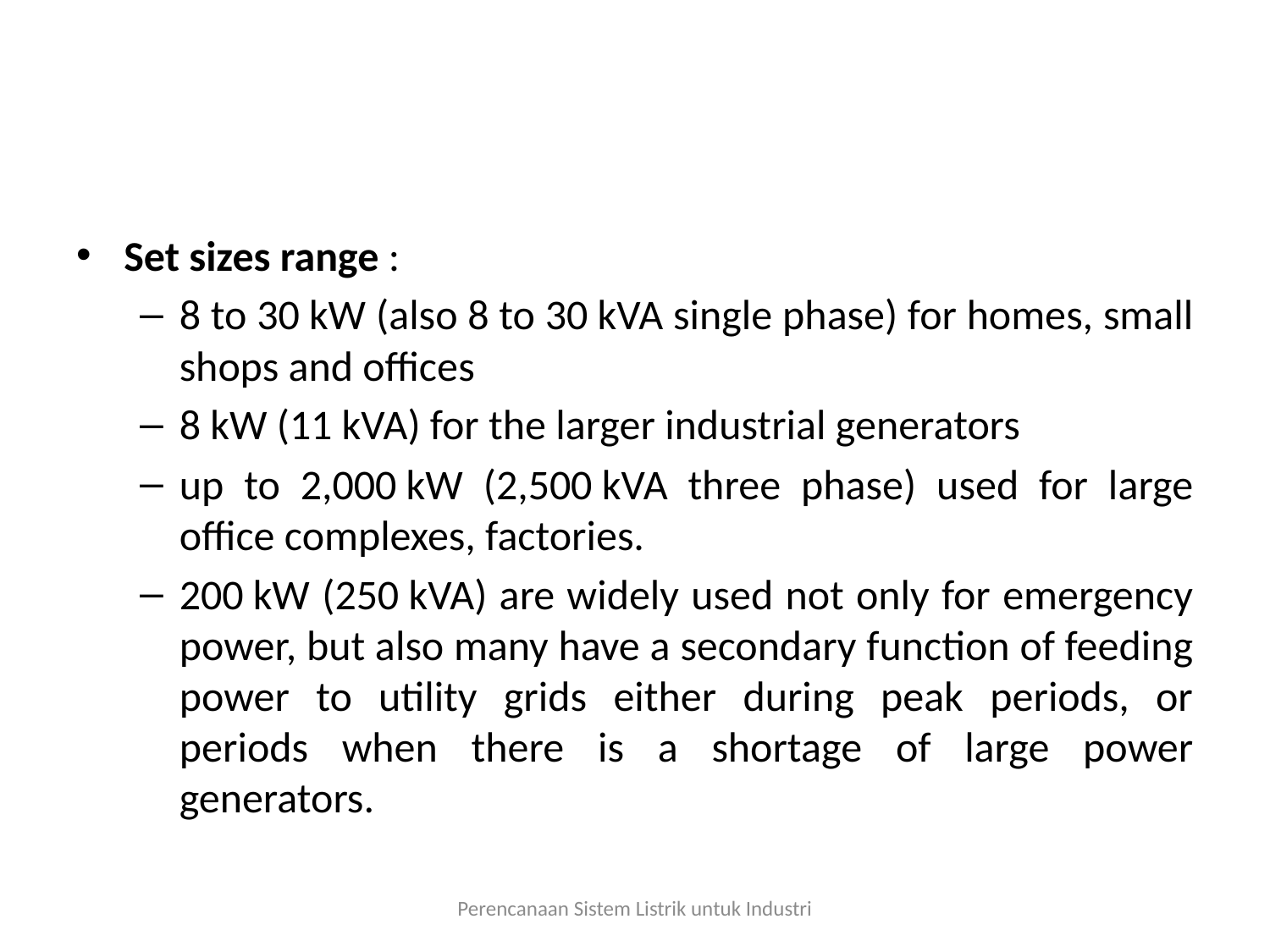

#
Set sizes range :
8 to 30 kW (also 8 to 30 kVA single phase) for homes, small shops and offices
8 kW (11 kVA) for the larger industrial generators
up to 2,000 kW (2,500 kVA three phase) used for large office complexes, factories.
200 kW (250 kVA) are widely used not only for emergency power, but also many have a secondary function of feeding power to utility grids either during peak periods, or periods when there is a shortage of large power generators.

Perencanaan Sistem Listrik untuk Industri